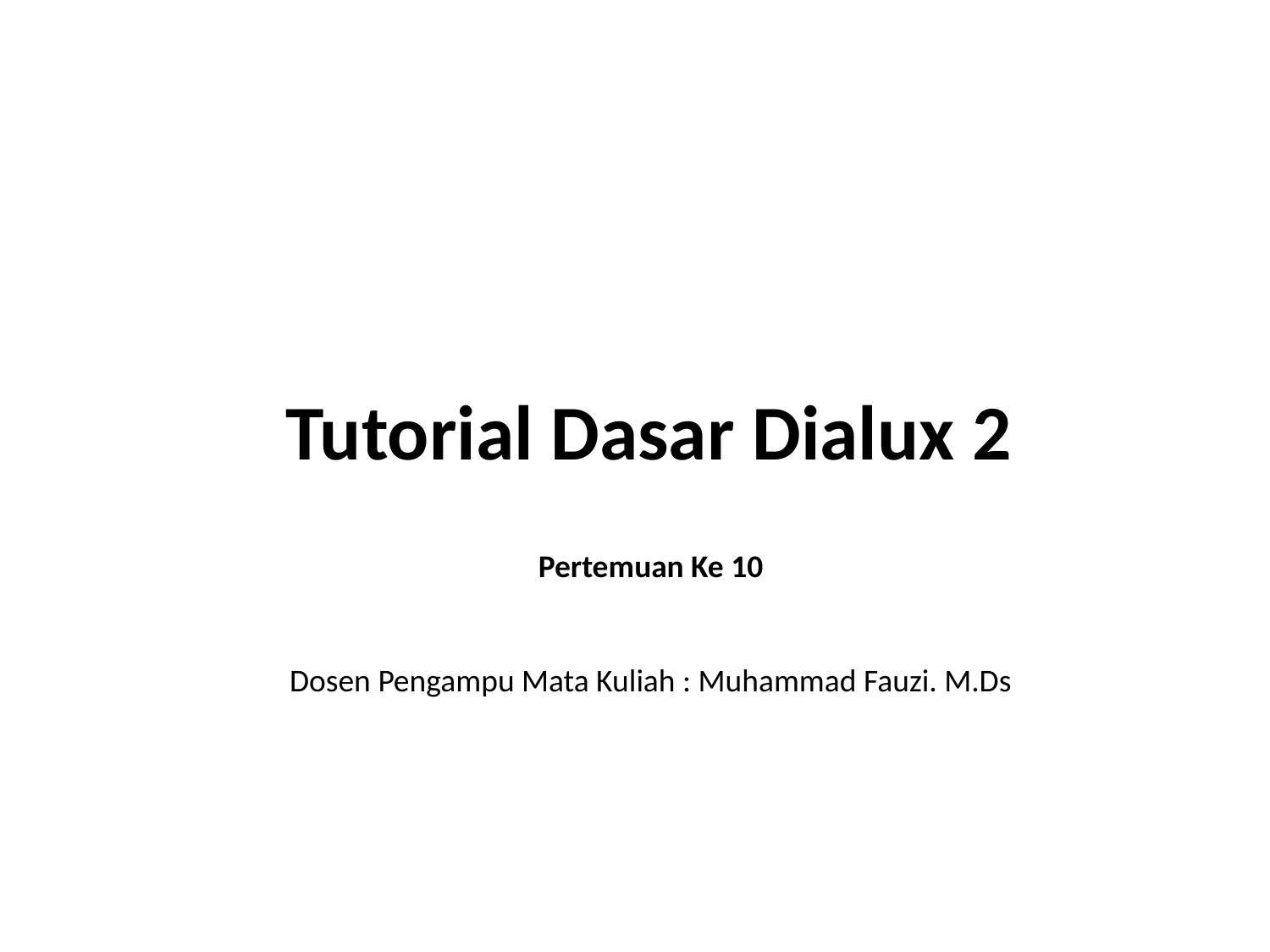

Tutorial Dasar Dialux 2
Pertemuan Ke 10

Dosen Pengampu Mata Kuliah : Muhammad Fauzi. M.Ds